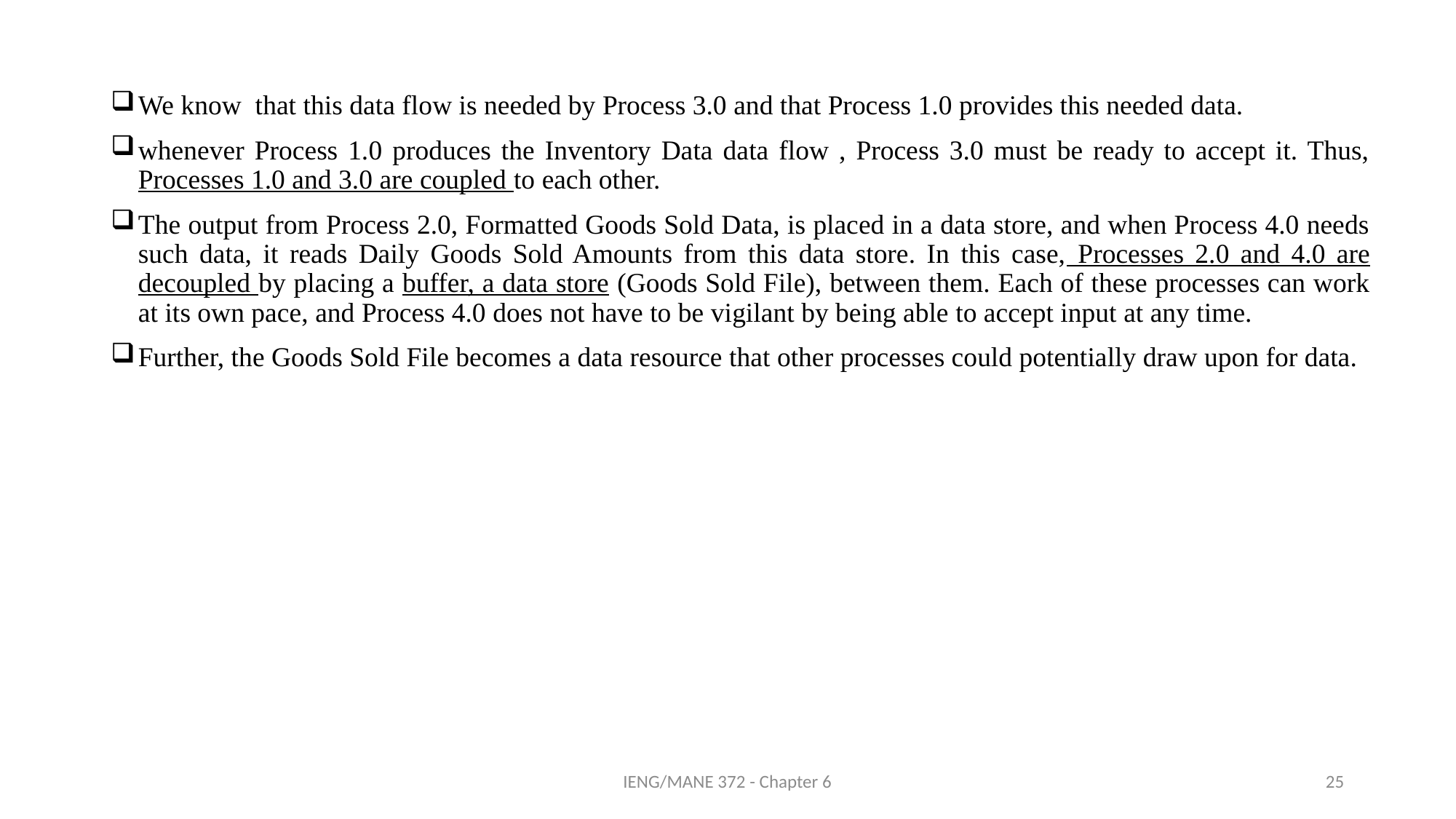

We know  that this data flow is needed by Process 3.0 and that Process 1.0 provides this needed data.
whenever Process 1.0 produces the Inventory Data data flow , Process 3.0 must be ready to accept it. Thus, Processes 1.0 and 3.0 are coupled to each other.
The output from Process 2.0, Formatted Goods Sold Data, is placed in a data store, and when Process 4.0 needs such data, it reads Daily Goods Sold Amounts from this data store. In this case, Processes 2.0 and 4.0 are decoupled by placing a buffer, a data store (Goods Sold File), between them. Each of these processes can work at its own pace, and Process 4.0 does not have to be vigilant by being able to accept input at any time.
Further, the Goods Sold File becomes a data resource that other processes could potentially draw upon for data.
IENG/MANE 372 - Chapter 6
25